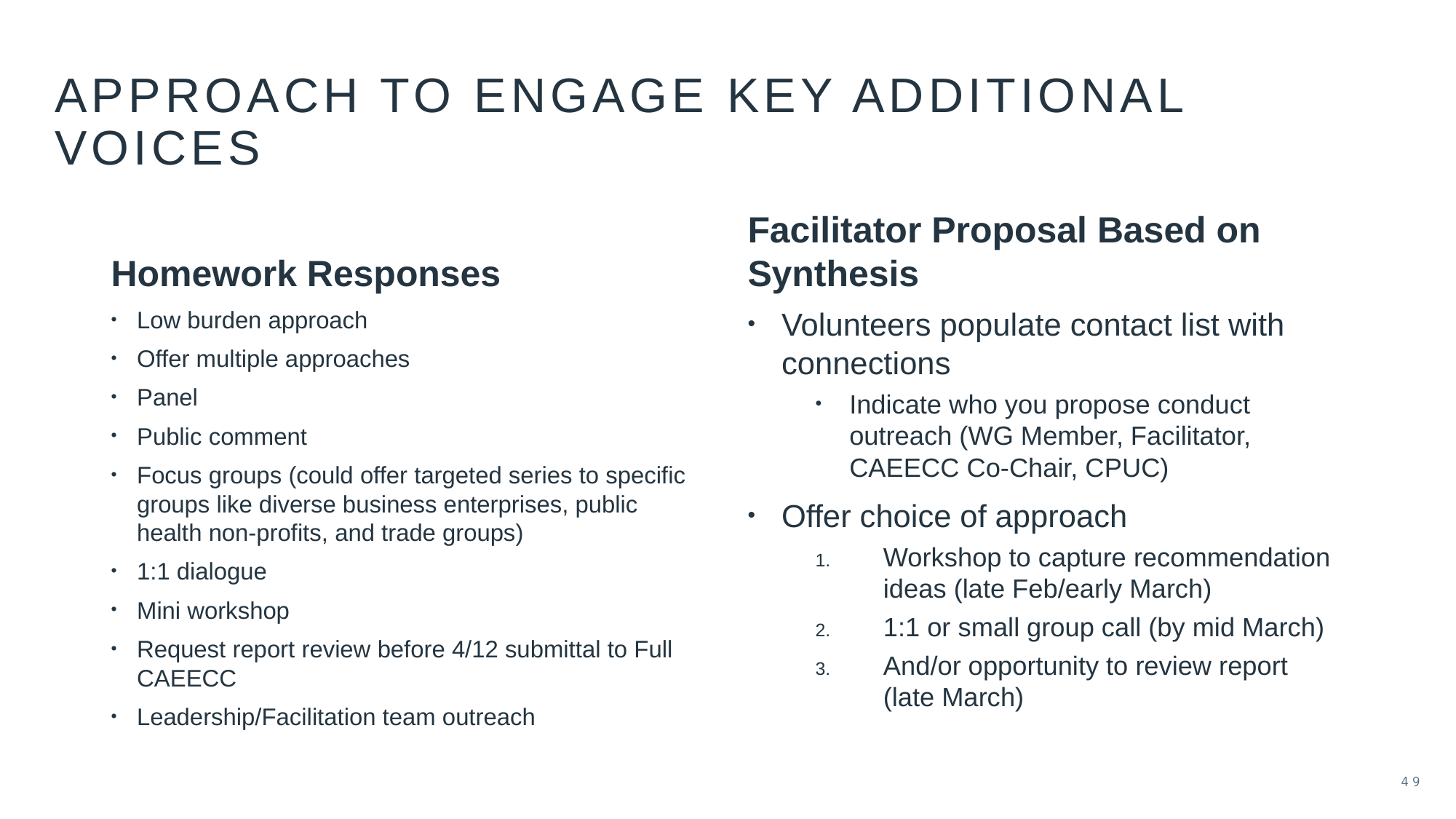

# Approach to engage key additional Voices
Homework Responses
Facilitator Proposal Based on Synthesis
Low burden approach
Offer multiple approaches
Panel
Public comment
Focus groups (could offer targeted series to specific groups like diverse business enterprises, public health non-profits, and trade groups)
1:1 dialogue
Mini workshop
Request report review before 4/12 submittal to Full CAEECC
Leadership/Facilitation team outreach
Volunteers populate contact list with connections
Indicate who you propose conduct outreach (WG Member, Facilitator, CAEECC Co-Chair, CPUC)
Offer choice of approach
Workshop to capture recommendation ideas (late Feb/early March)
1:1 or small group call (by mid March)
And/or opportunity to review report (late March)
49